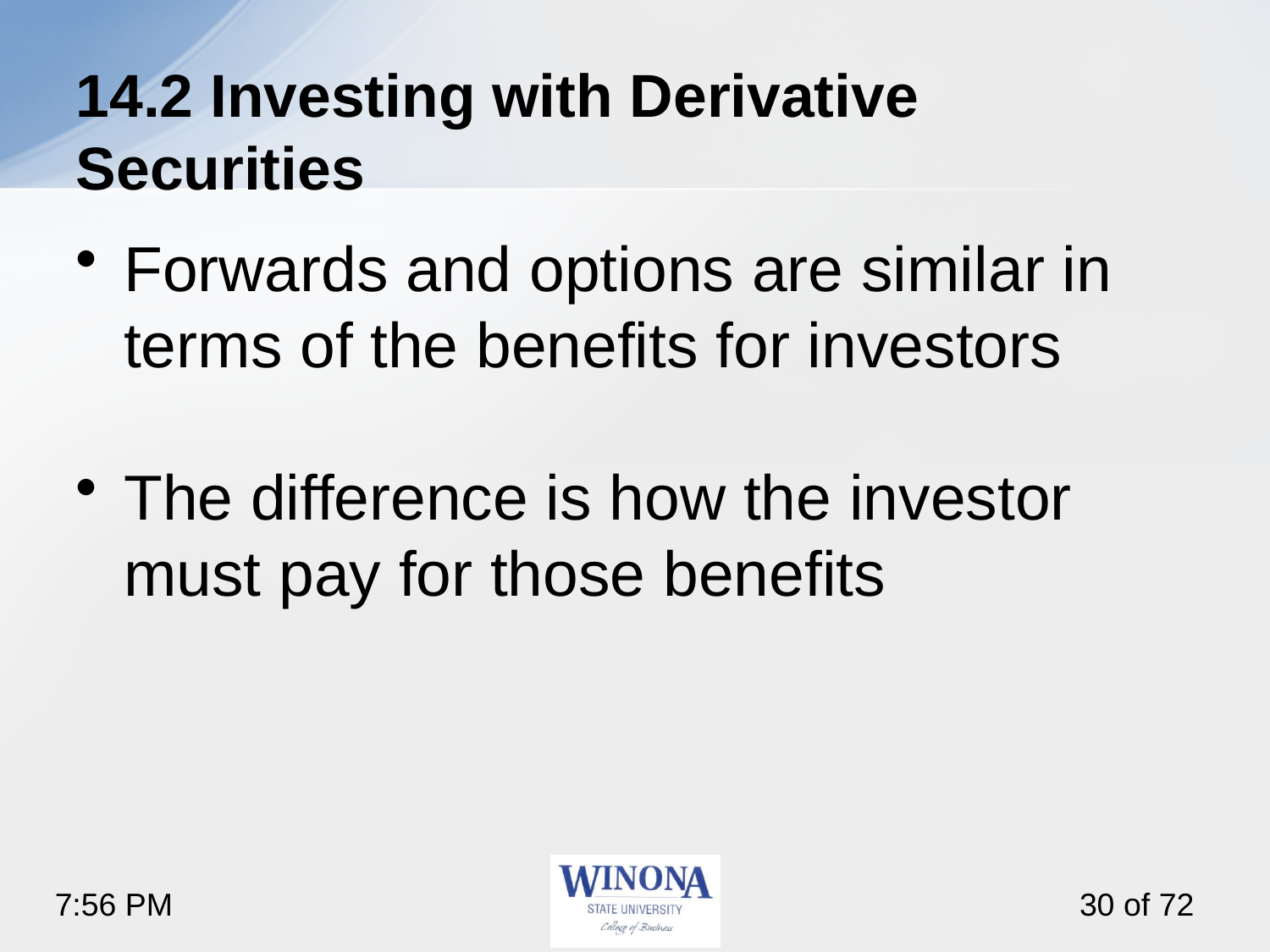

# 14.2 Investing with Derivative Securities
Forwards and options are similar in terms of the benefits for investors

The difference is how the investor must pay for those benefits